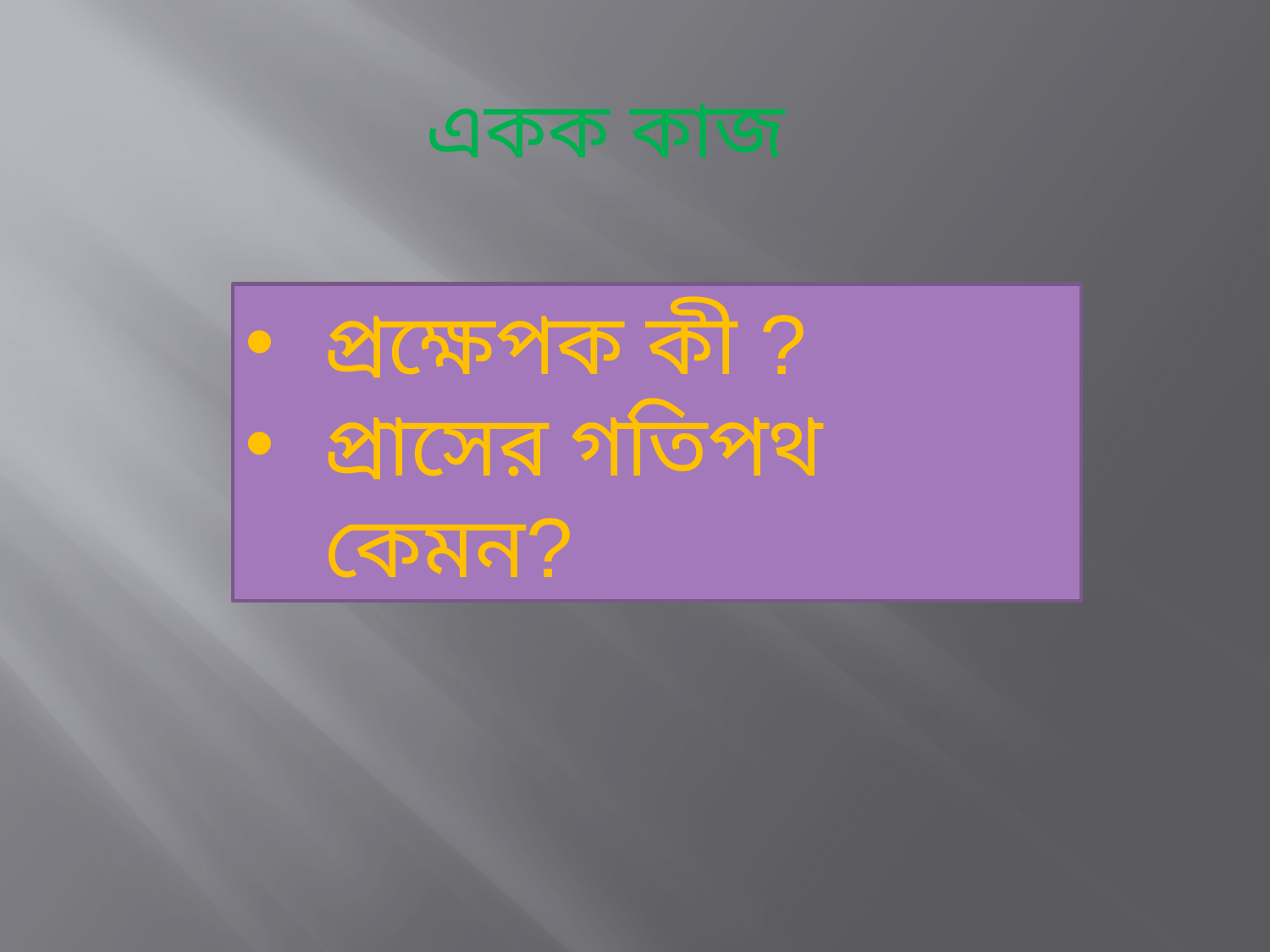

একক কাজ
প্রক্ষেপক কী ?
প্রাসের গতিপথ কেমন?